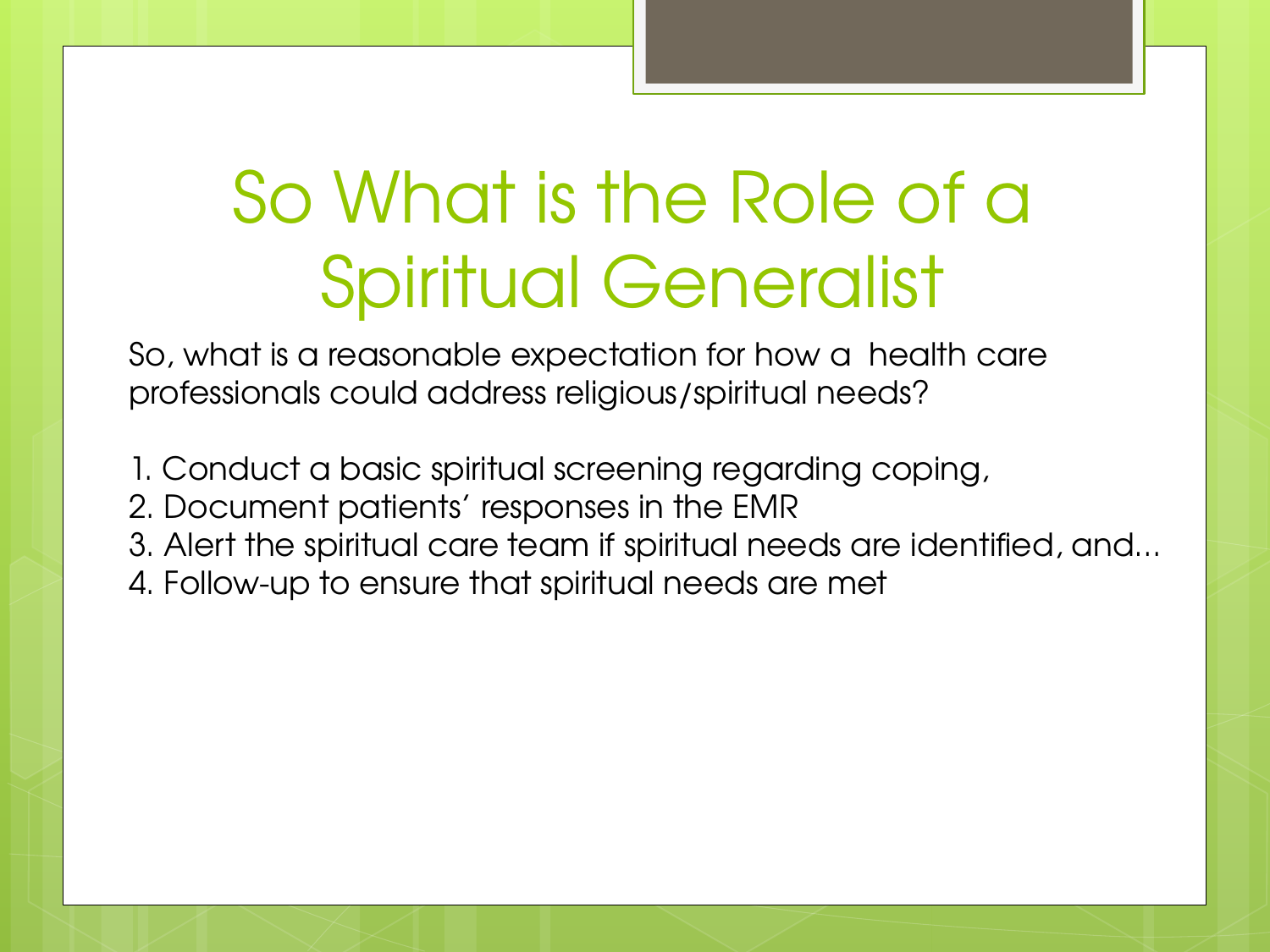

# So What is the Role of a Spiritual Generalist
So, what is a reasonable expectation for how a  health care professionals could address religious/spiritual needs?

1. Conduct a basic spiritual screening regarding coping,
2. Document patients’ responses in the EMR
3. Alert the spiritual care team if spiritual needs are identified, and…
4. Follow-up to ensure that spiritual needs are met